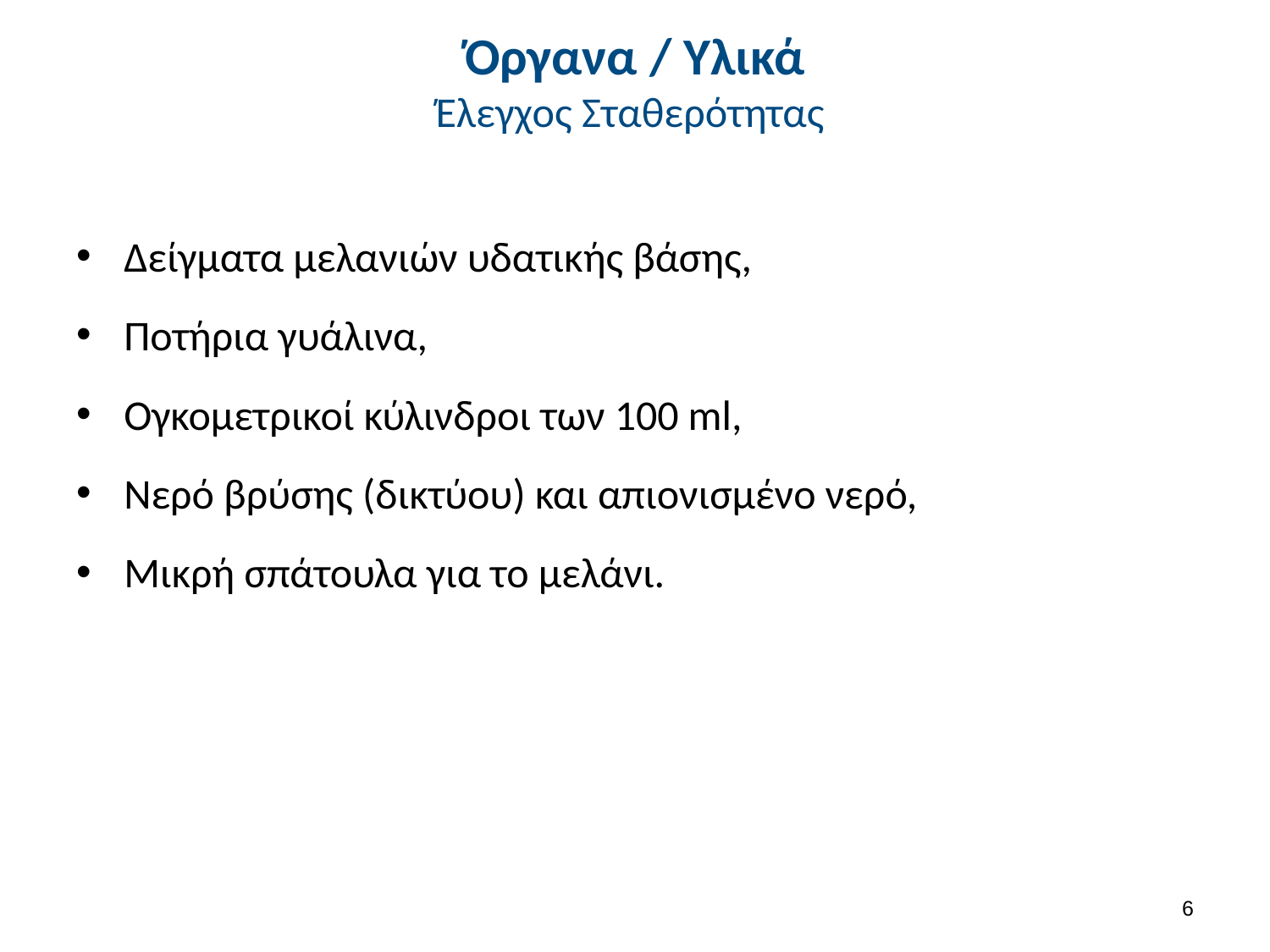

# Όργανα / Υλικά Έλεγχος Σταθερότητας
Δείγματα μελανιών υδατικής βάσης,
Ποτήρια γυάλινα,
Ογκομετρικοί κύλινδροι των 100 ml,
Νερό βρύσης (δικτύου) και απιονισμένο νερό,
Μικρή σπάτουλα για το μελάνι.
6